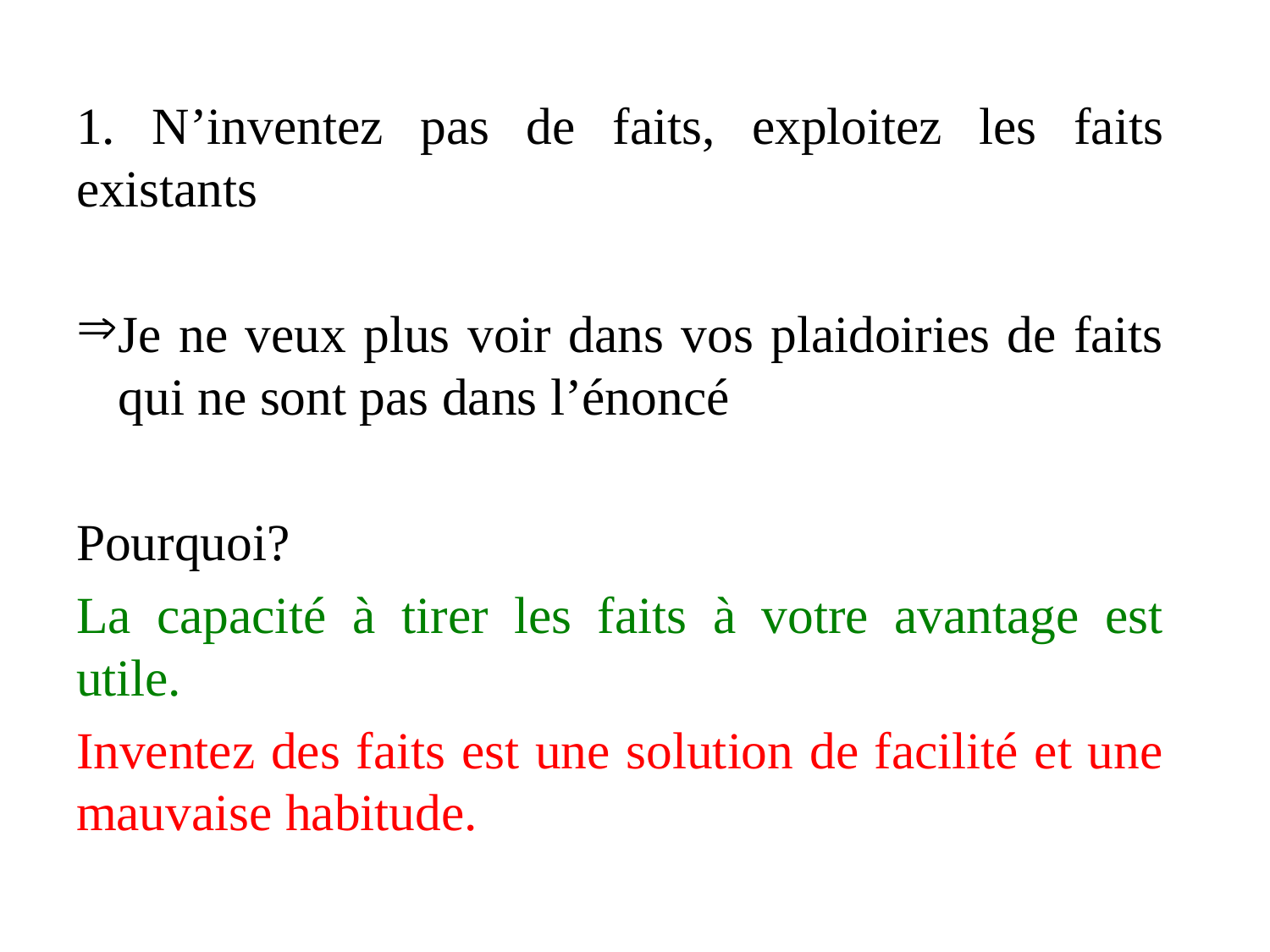

1. N’inventez pas de faits, exploitez les faits existants

Je ne veux plus voir dans vos plaidoiries de faits qui ne sont pas dans l’énoncé

Pourquoi?
La capacité à tirer les faits à votre avantage est utile.
Inventez des faits est une solution de facilité et une mauvaise habitude.